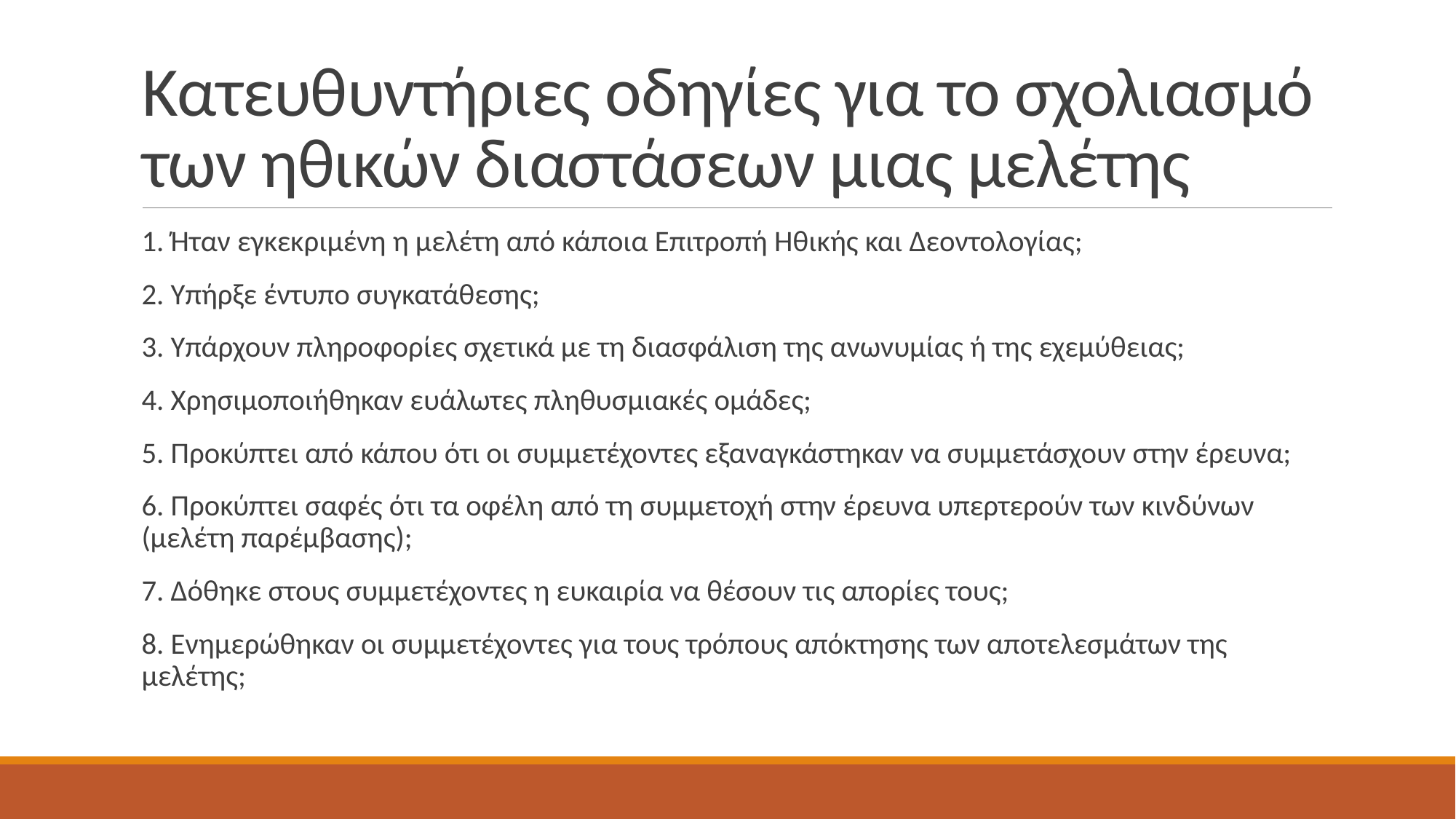

# Κατευθυντήριες οδηγίες για το σχολιασμό των ηθικών διαστάσεων μιας μελέτης
1. Ήταν εγκεκριμένη η μελέτη από κάποια Επιτροπή Ηθικής και Δεοντολογίας;
2. Υπήρξε έντυπο συγκατάθεσης;
3. Υπάρχουν πληροφορίες σχετικά με τη διασφάλιση της ανωνυμίας ή της εχεμύθειας;
4. Χρησιμοποιήθηκαν ευάλωτες πληθυσμιακές ομάδες;
5. Προκύπτει από κάπου ότι οι συμμετέχοντες εξαναγκάστηκαν να συμμετάσχουν στην έρευνα;
6. Προκύπτει σαφές ότι τα οφέλη από τη συμμετοχή στην έρευνα υπερτερούν των κινδύνων (μελέτη παρέμβασης);
7. Δόθηκε στους συμμετέχοντες η ευκαιρία να θέσουν τις απορίες τους;
8. Ενημερώθηκαν οι συμμετέχοντες για τους τρόπους απόκτησης των αποτελεσμάτων της μελέτης;